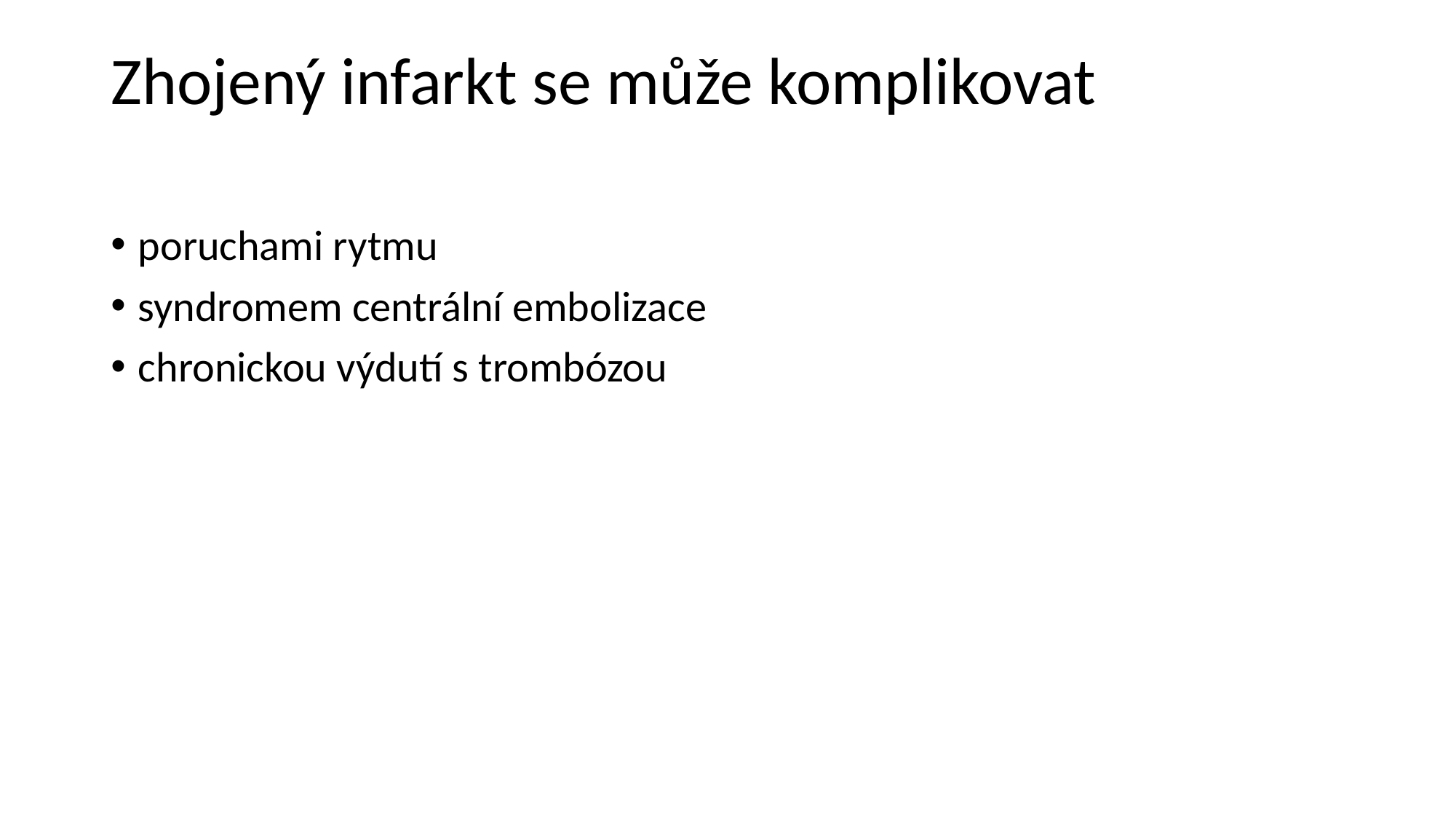

# Zhojený infarkt se může komplikovat
poruchami rytmu
syndromem centrální embolizace
chronickou výdutí s trombózou